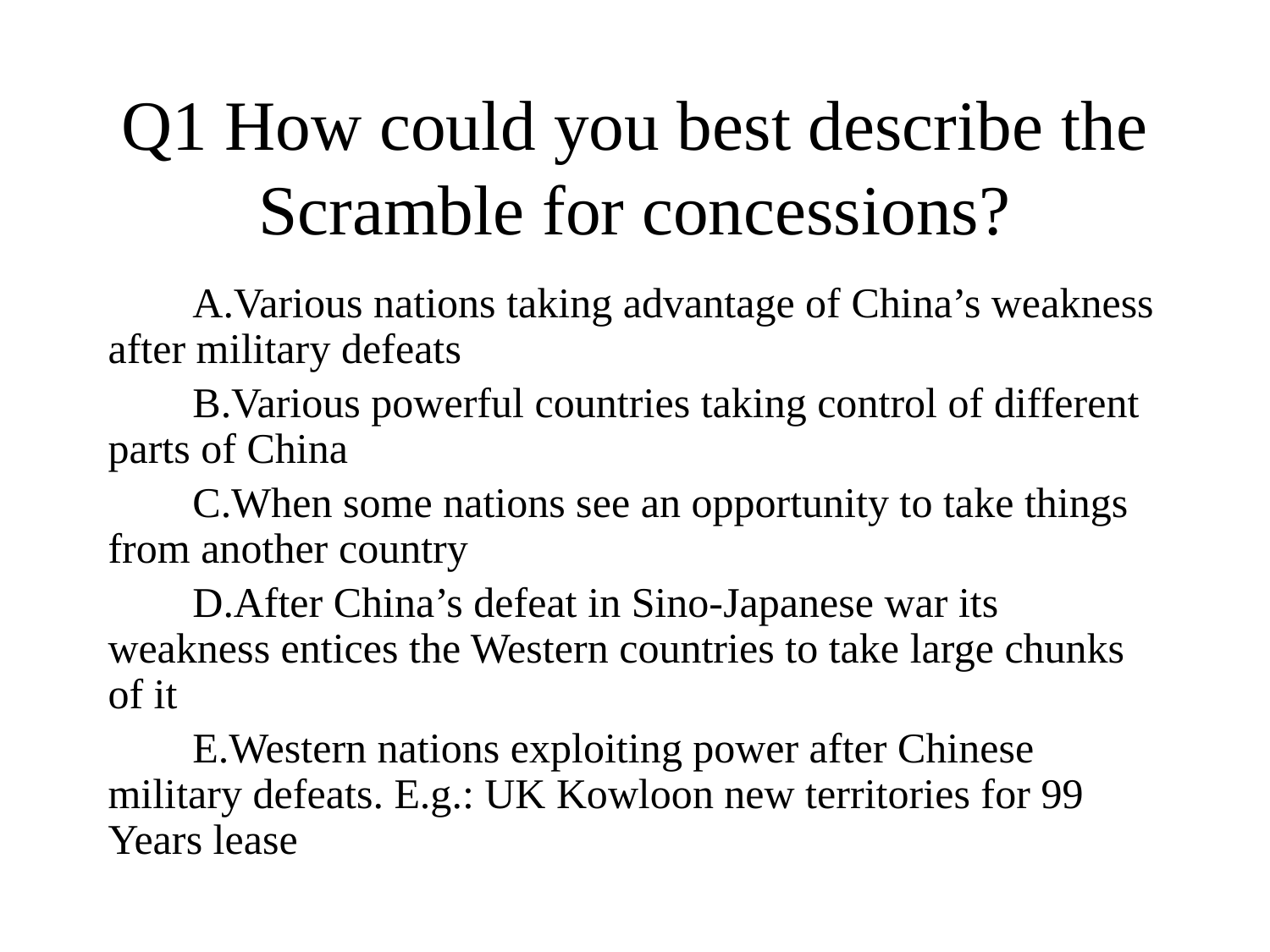

# Q1 How could you best describe the Scramble for concessions?
Various nations taking advantage of China’s weakness after military defeats
Various powerful countries taking control of different parts of China
When some nations see an opportunity to take things from another country
After China’s defeat in Sino-Japanese war its weakness entices the Western countries to take large chunks of it
Western nations exploiting power after Chinese military defeats. E.g.: UK Kowloon new territories for 99 Years lease